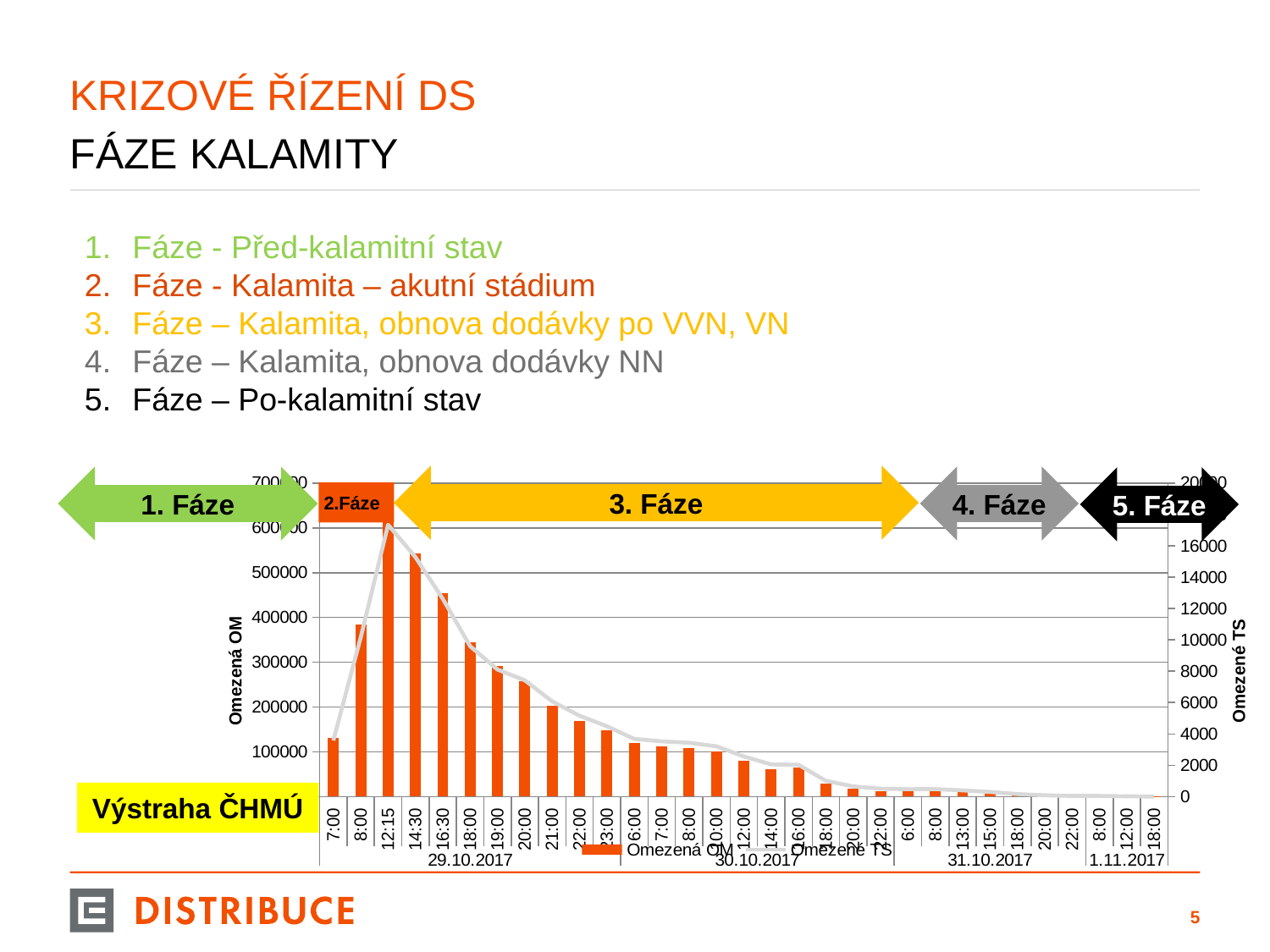

# Krizové řízení DS fáze kalamity
Fáze - Před-kalamitní stav
Fáze - Kalamita – akutní stádium
Fáze – Kalamita, obnova dodávky po VVN, VN
Fáze – Kalamita, obnova dodávky NN
Fáze – Po-kalamitní stav
3. Fáze
4. Fáze
1. Fáze
5. Fáze

### Chart

| Category | Omezená OM | Omezené TS |
|---|---|---|
| 7:00 | 131972.0 | 3583.0 |
| 8:00 | 383775.0 | 10152.0 |
| 12:15 | 628533.0 | 17343.0 |
| 14:30 | 542645.0 | 15278.0 |
| 16:30 | 454169.0 | 12619.0 |
| 18:00 | 345515.0 | 9594.0 |
| 19:00 | 291081.0 | 8110.0 |
| 20:00 | 258313.0 | 7419.0 |
| 21:00 | 203708.0 | 6080.0 |
| 22:00 | 168701.0 | 5164.0 |
| 23:00 | 147390.0 | 4493.0 |
| 6:00 | 119719.0 | 3684.0 |
| 7:00 | 112589.0 | 3527.0 |
| 8:00 | 108225.0 | 3440.0 |
| 10:00 | 100298.0 | 3213.0 |
| 12:00 | 79830.0 | 2568.0 |
| 14:00 | 61254.0 | 2057.0 |
| 16:00 | 64713.0 | 2039.0 |
| 18:00 | 28765.0 | 1009.0 |
| 20:00 | 17365.0 | 658.0 |
| 22:00 | 12379.0 | 508.0 |
| 6:00 | 11318.0 | 480.0 |
| 8:00 | 11283.0 | 483.0 |
| 13:00 | 9346.0 | 399.0 |
| 15:00 | 6933.0 | 303.0 |
| 18:00 | 4520.0 | 164.0 |
| 20:00 | 1659.0 | 88.0 |
| 22:00 | 783.0 | 50.0 |
| 8:00 | 535.0 | 50.0 |
| 12:00 | 403.0 | 28.0 |
| 18:00 | 177.0 | 7.0 |
2.Fáze
Výstraha ČHMÚ
5